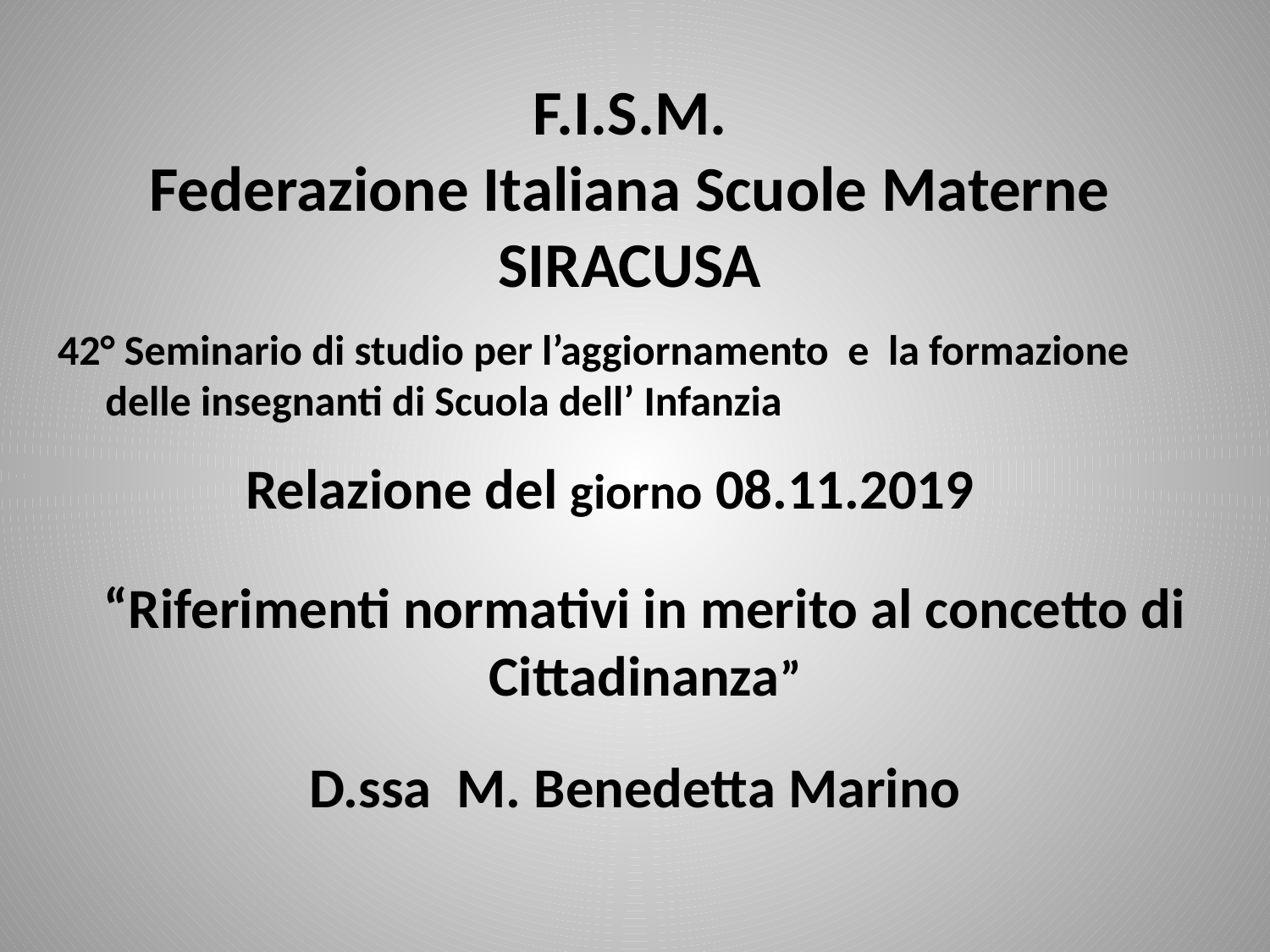

# F.I.S.M. Federazione Italiana Scuole Materne SIRACUSA
42° Seminario di studio per l’aggiornamento  e  la formazione delle insegnanti di Scuola dell’ Infanzia

D.ssa  M. Benedetta Marino

Relazione del giorno 08.11.2019
“Riferimenti normativi in merito al concetto di Cittadinanza”